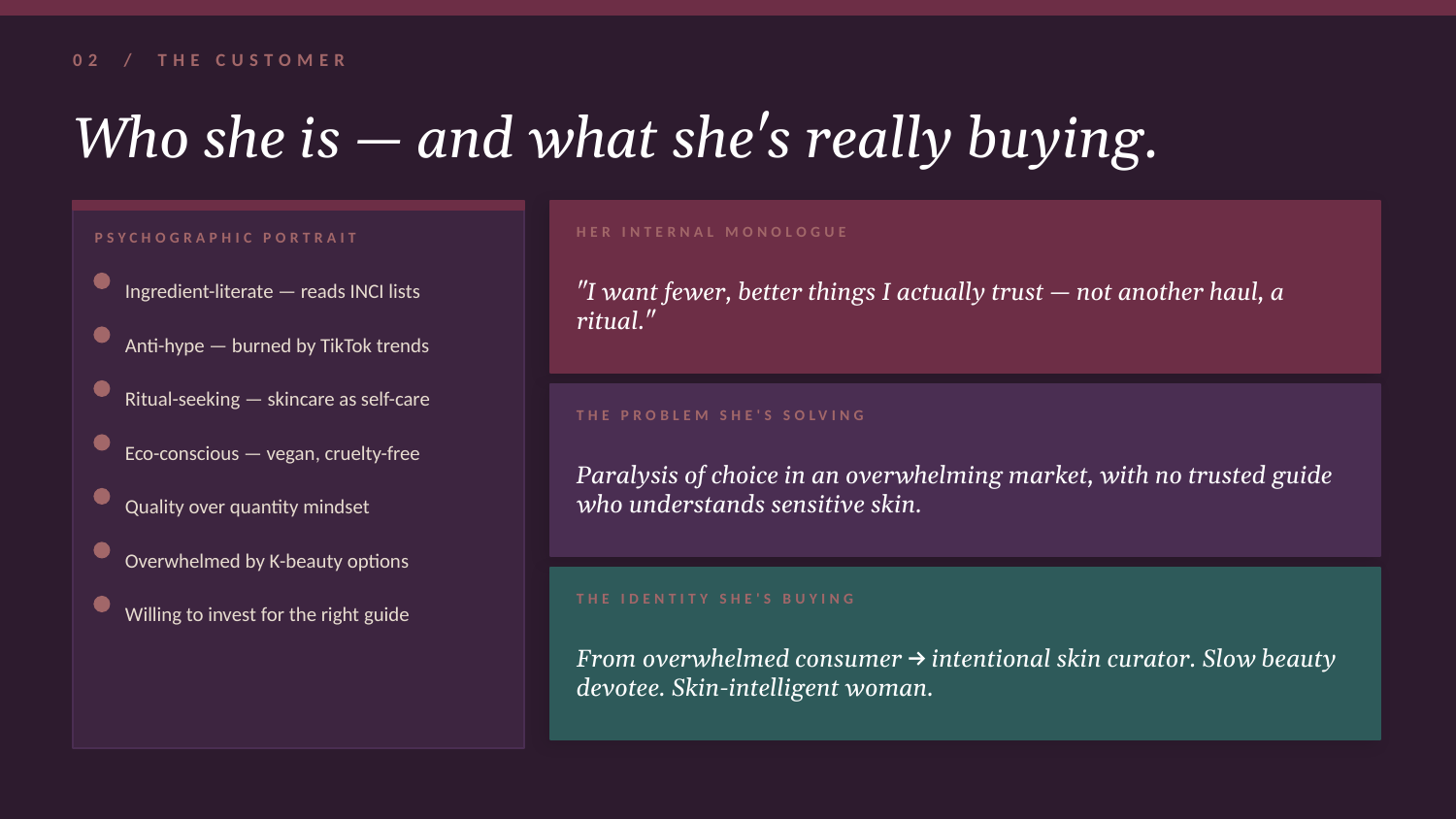

02  /  THE CUSTOMER
Who she is — and what she's really buying.

HER INTERNAL MONOLOGUE
PSYCHOGRAPHIC PORTRAIT
"I want fewer, better things I actually trust — not another haul, a ritual."
Ingredient-literate — reads INCI lists

Anti-hype — burned by TikTok trends

Ritual-seeking — skincare as self-care

THE PROBLEM SHE'S SOLVING
Eco-conscious — vegan, cruelty-free
Paralysis of choice in an overwhelming market, with no trusted guide who understands sensitive skin.

Quality over quantity mindset

Overwhelmed by K-beauty options

THE IDENTITY SHE'S BUYING
Willing to invest for the right guide

From overwhelmed consumer → intentional skin curator. Slow beauty devotee. Skin-intelligent woman.